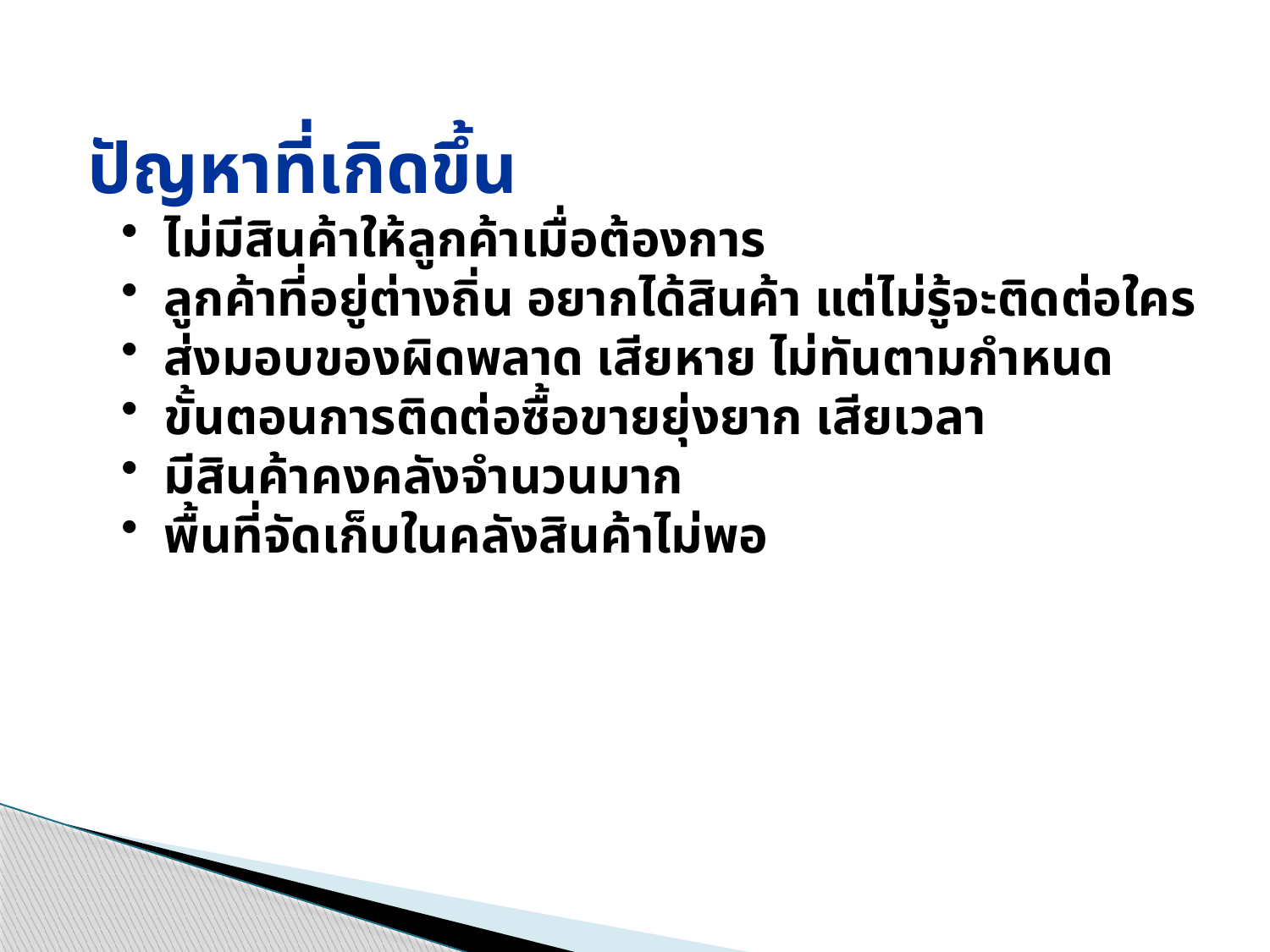

ปัญหาที่เกิดขึ้น
 ไม่มีสินค้าให้ลูกค้าเมื่อต้องการ
 ลูกค้าที่อยู่ต่างถิ่น อยากได้สินค้า แต่ไม่รู้จะติดต่อใคร
 ส่งมอบของผิดพลาด เสียหาย ไม่ทันตามกำหนด
 ขั้นตอนการติดต่อซื้อขายยุ่งยาก เสียเวลา
 มีสินค้าคงคลังจำนวนมาก
 พื้นที่จัดเก็บในคลังสินค้าไม่พอ